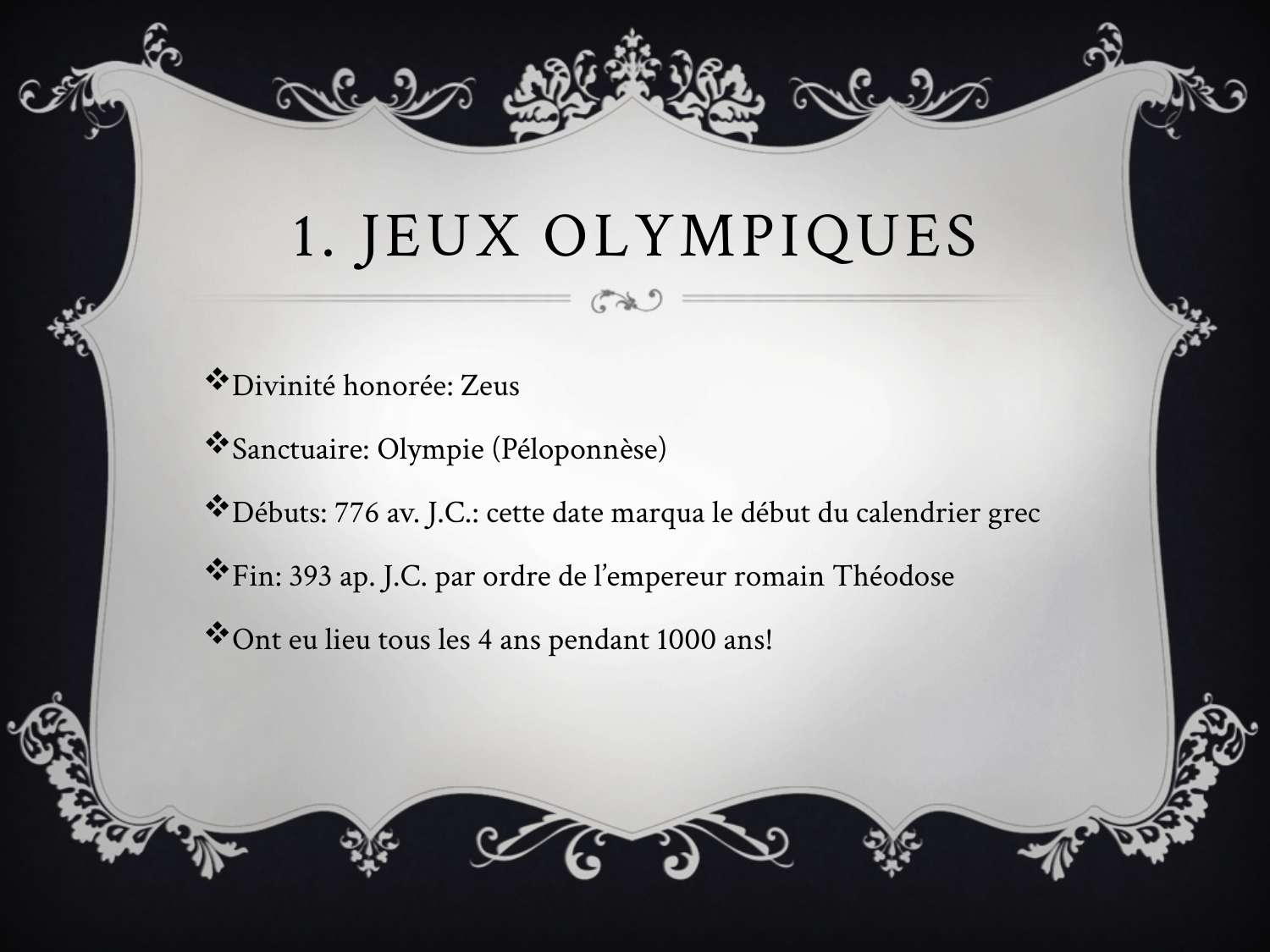

# 1. Jeux olympiques
Divinité honorée: Zeus
Sanctuaire: Olympie (Péloponnèse)
Débuts: 776 av. J.C.: cette date marqua le début du calendrier grec
Fin: 393 ap. J.C. par ordre de l’empereur romain Théodose
Ont eu lieu tous les 4 ans pendant 1000 ans!